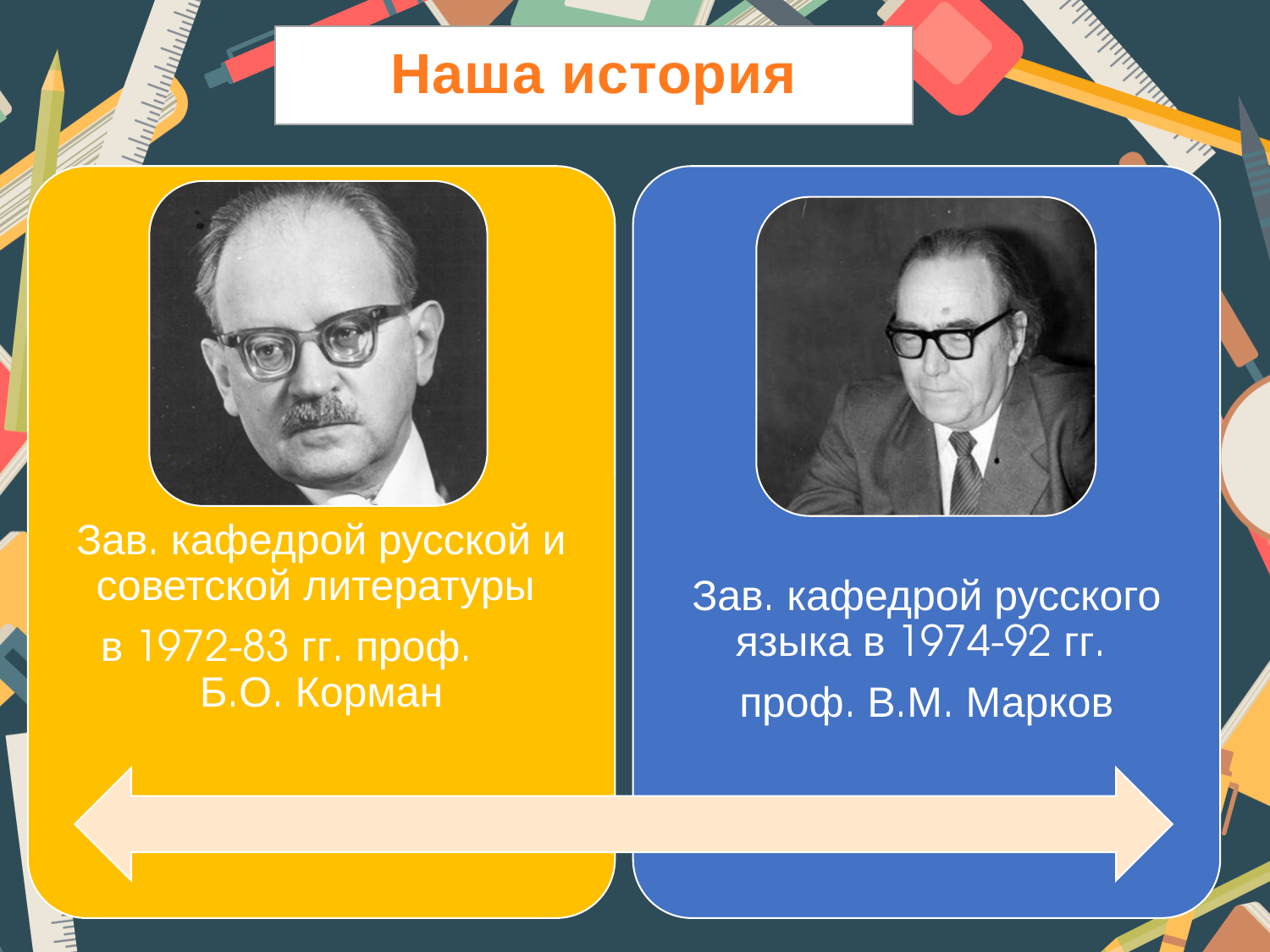

# Наша история
Зав. кафедрой русской и советской литературы
в 1972-83 гг. проф.       Б.О. Корман

Зав. кафедрой русского языка в 1974-92 гг.
проф. В.М. Марков